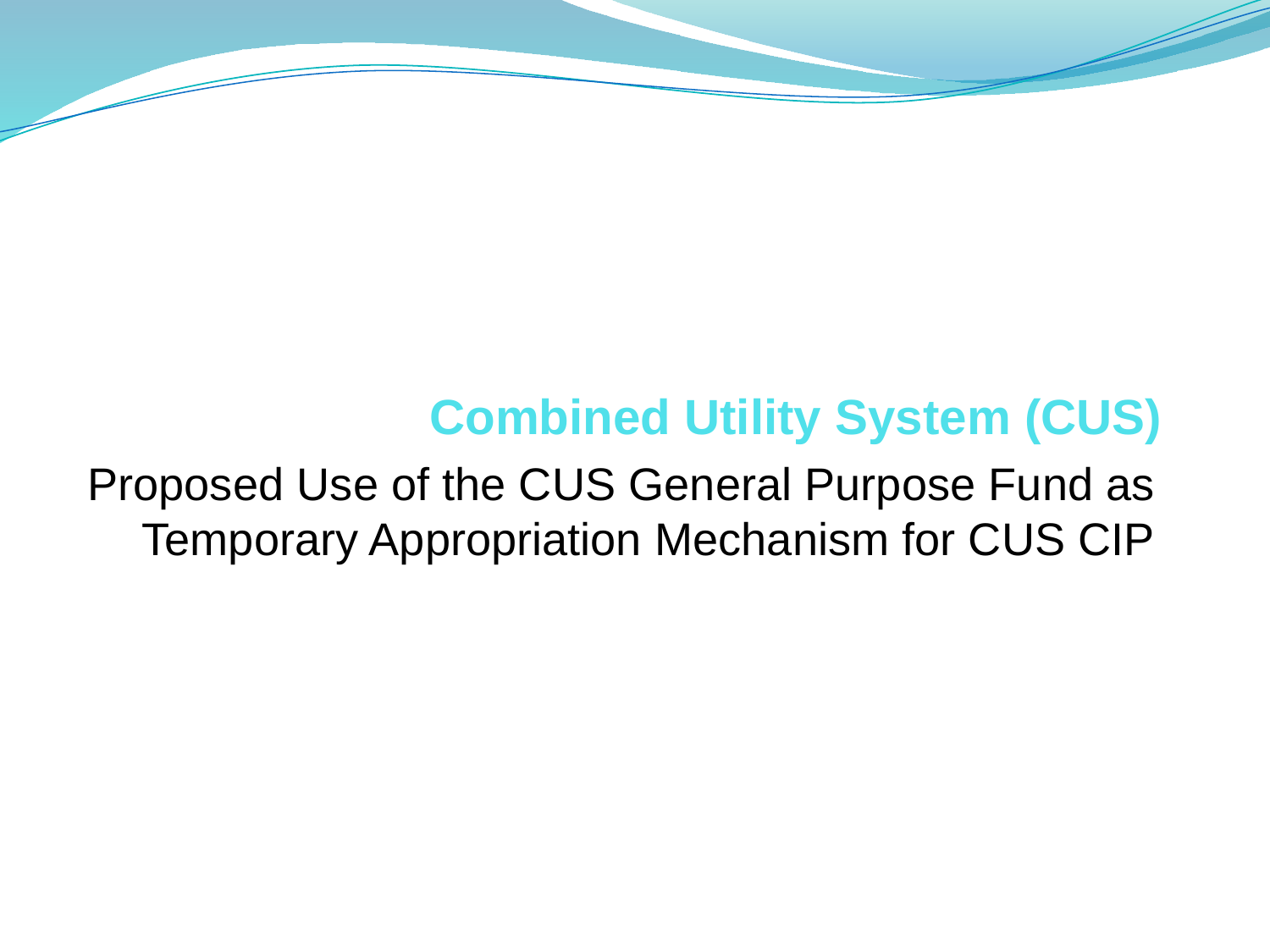

# Combined Utility System (CUS)
Proposed Use of the CUS General Purpose Fund as Temporary Appropriation Mechanism for CUS CIP